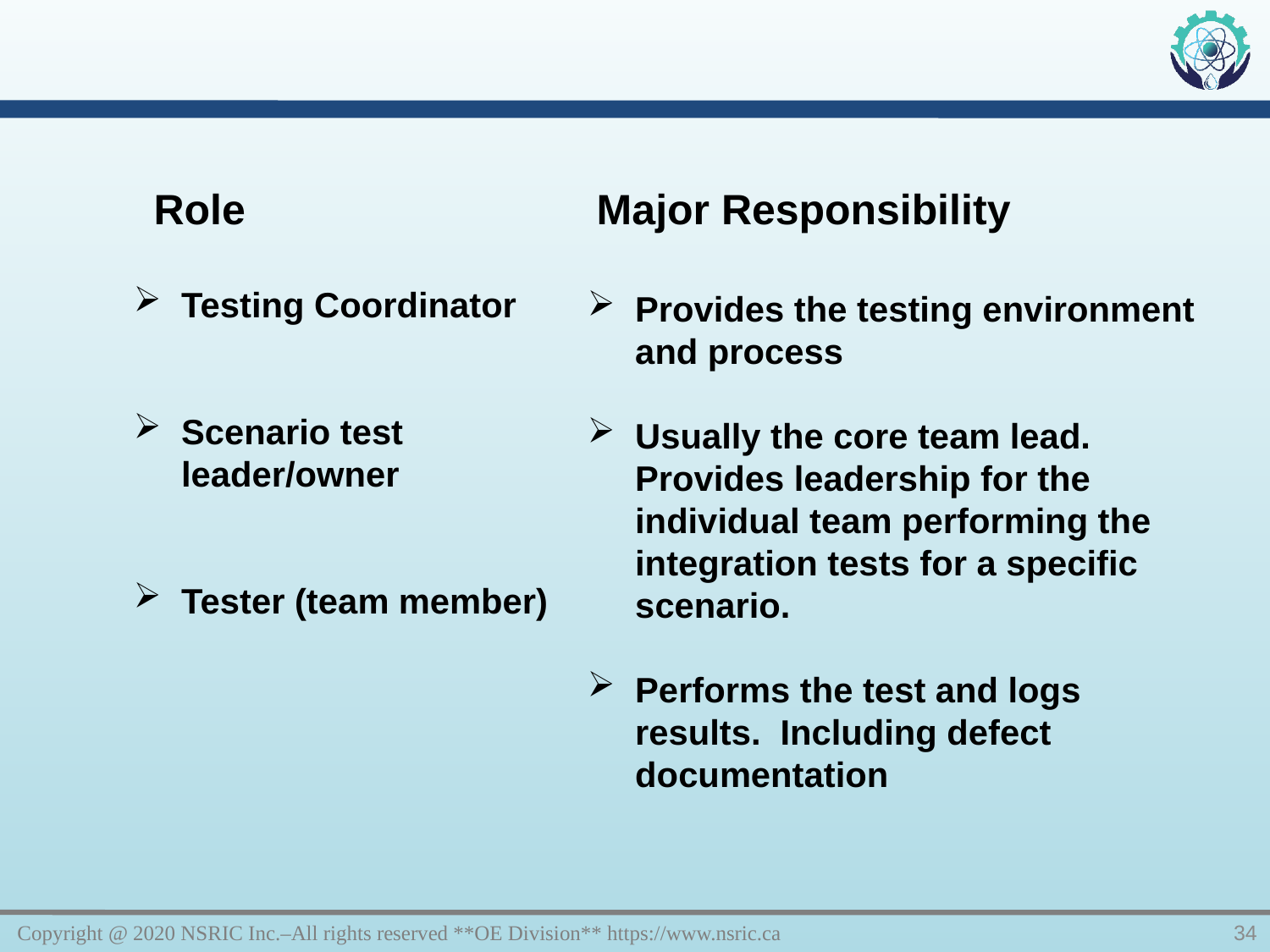

Role		                Major Responsibility
Testing Coordinator

Scenario test leader/owner

Tester (team member)

Provides the testing environment and process

Usually the core team lead.  Provides leadership for the individual team performing the integration tests for a specific scenario.

Performs the test and logs results.  Including defect documentation

Copyright @ 2020 NSRIC Inc.–All rights reserved **OE Division** https://www.nsric.ca
34